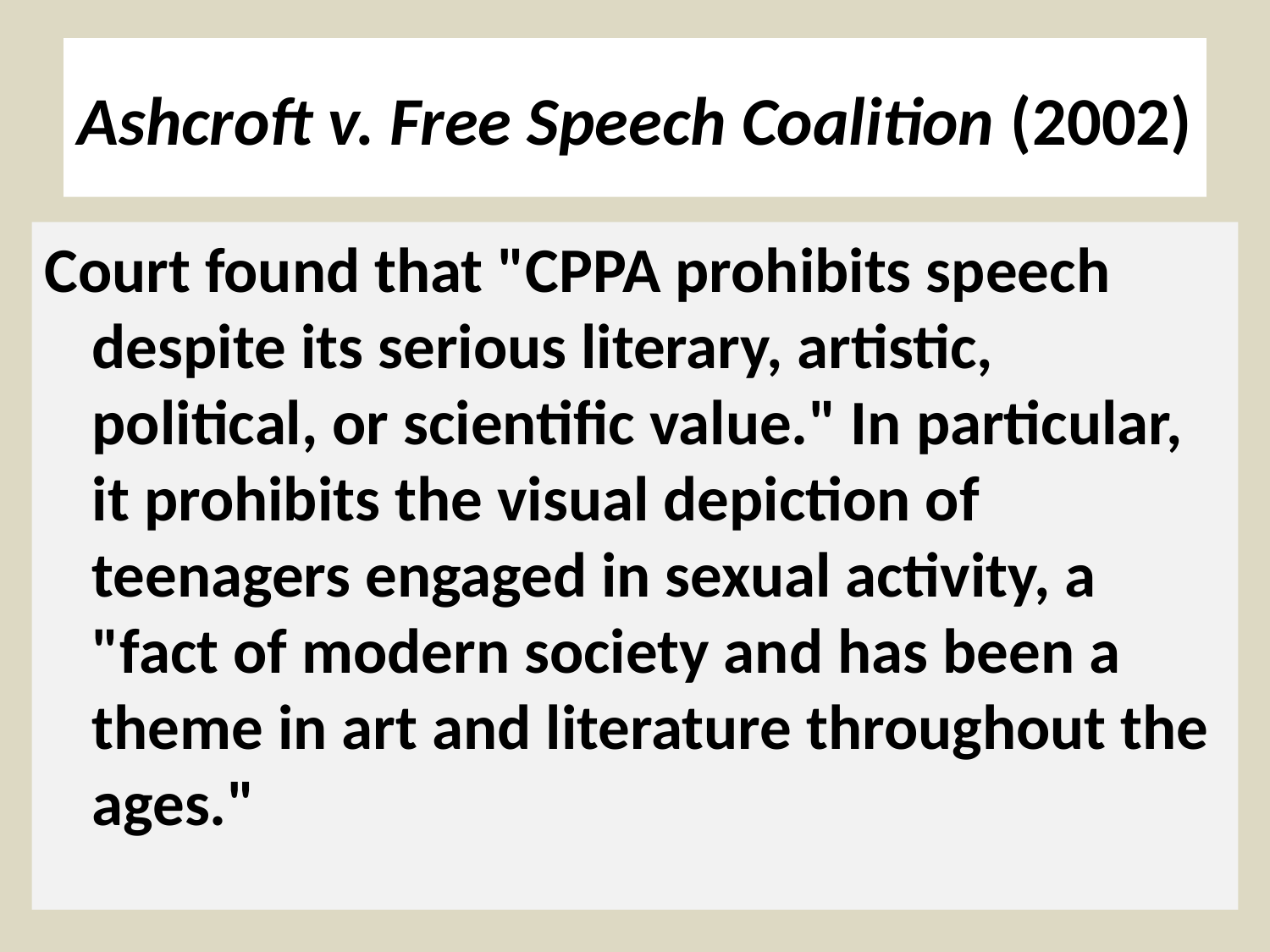

# Ashcroft v. Free Speech Coalition (2002)
Court found that "CPPA prohibits speech despite its serious literary, artistic, political, or scientific value." In particular, it prohibits the visual depiction of teenagers engaged in sexual activity, a "fact of modern society and has been a theme in art and literature throughout the ages."